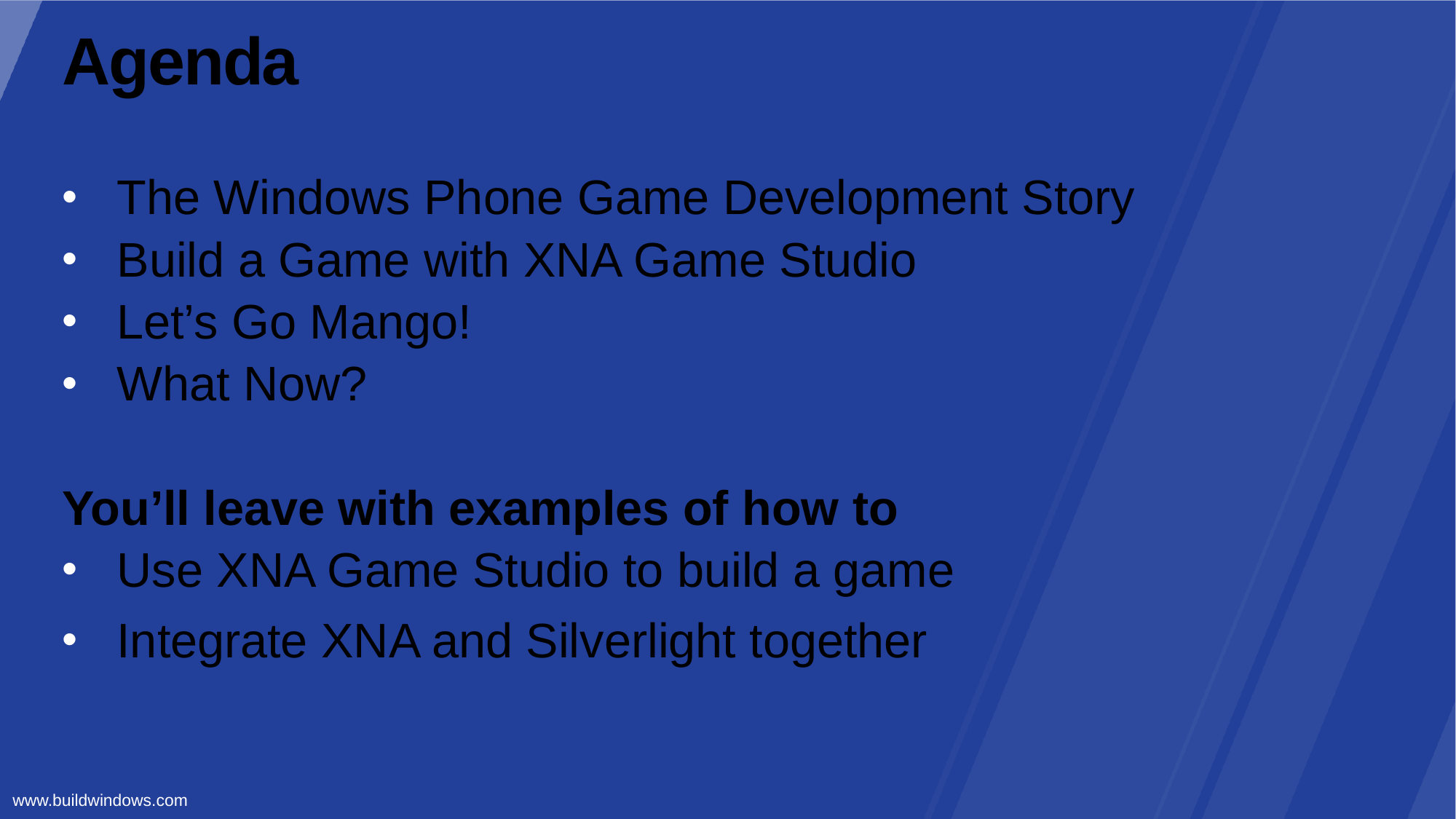

# Agenda
The Windows Phone Game Development Story
Build a Game with XNA Game Studio
Let’s Go Mango!
What Now?

You’ll leave with examples of how to
Use XNA Game Studio to build a game
Integrate XNA and Silverlight together